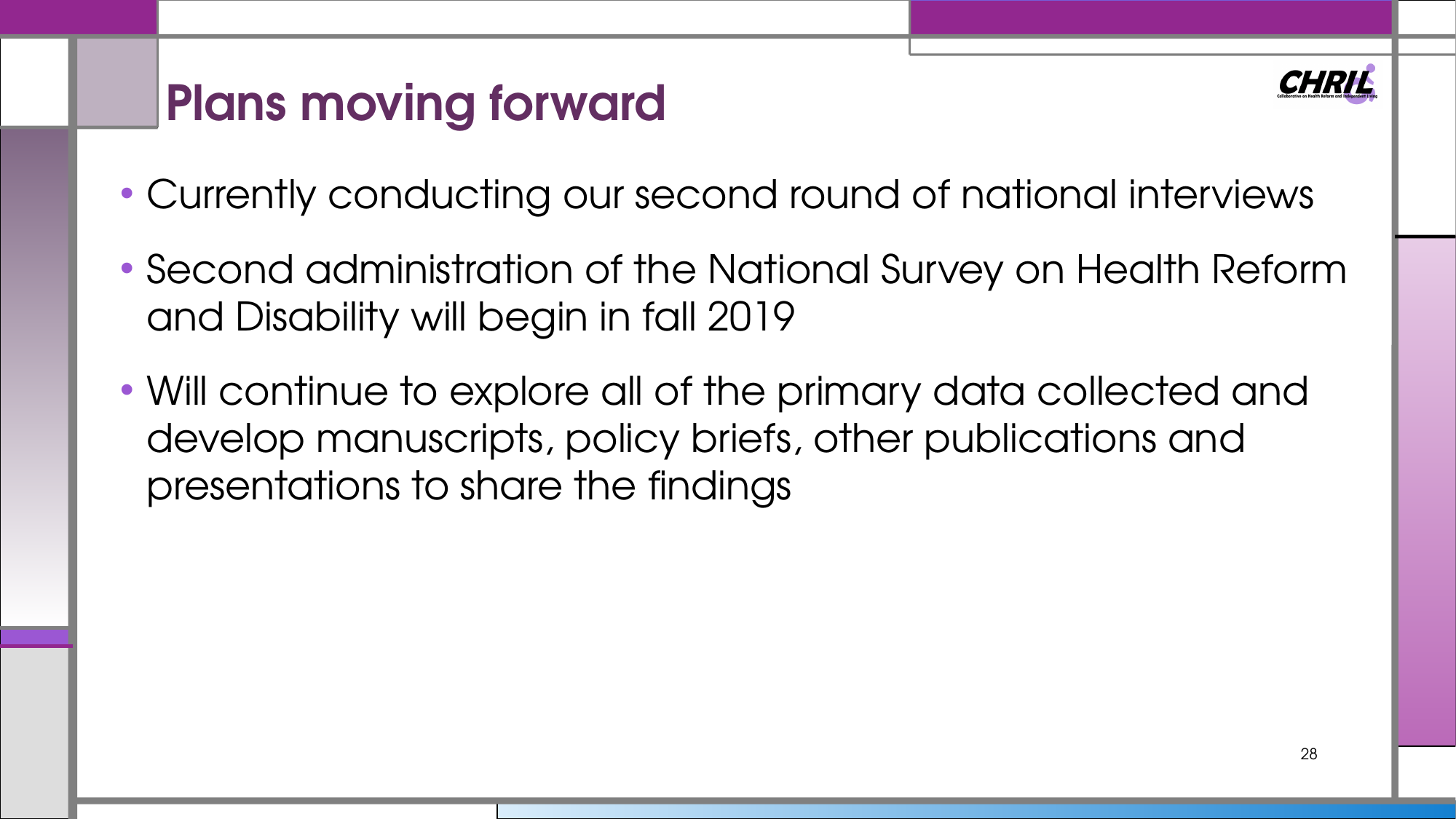

# Plans moving forward
Currently conducting our second round of national interviews
Second administration of the National Survey on Health Reform and Disability will begin in fall 2019
Will continue to explore all of the primary data collected and develop manuscripts, policy briefs, other publications and presentations to share the findings
28